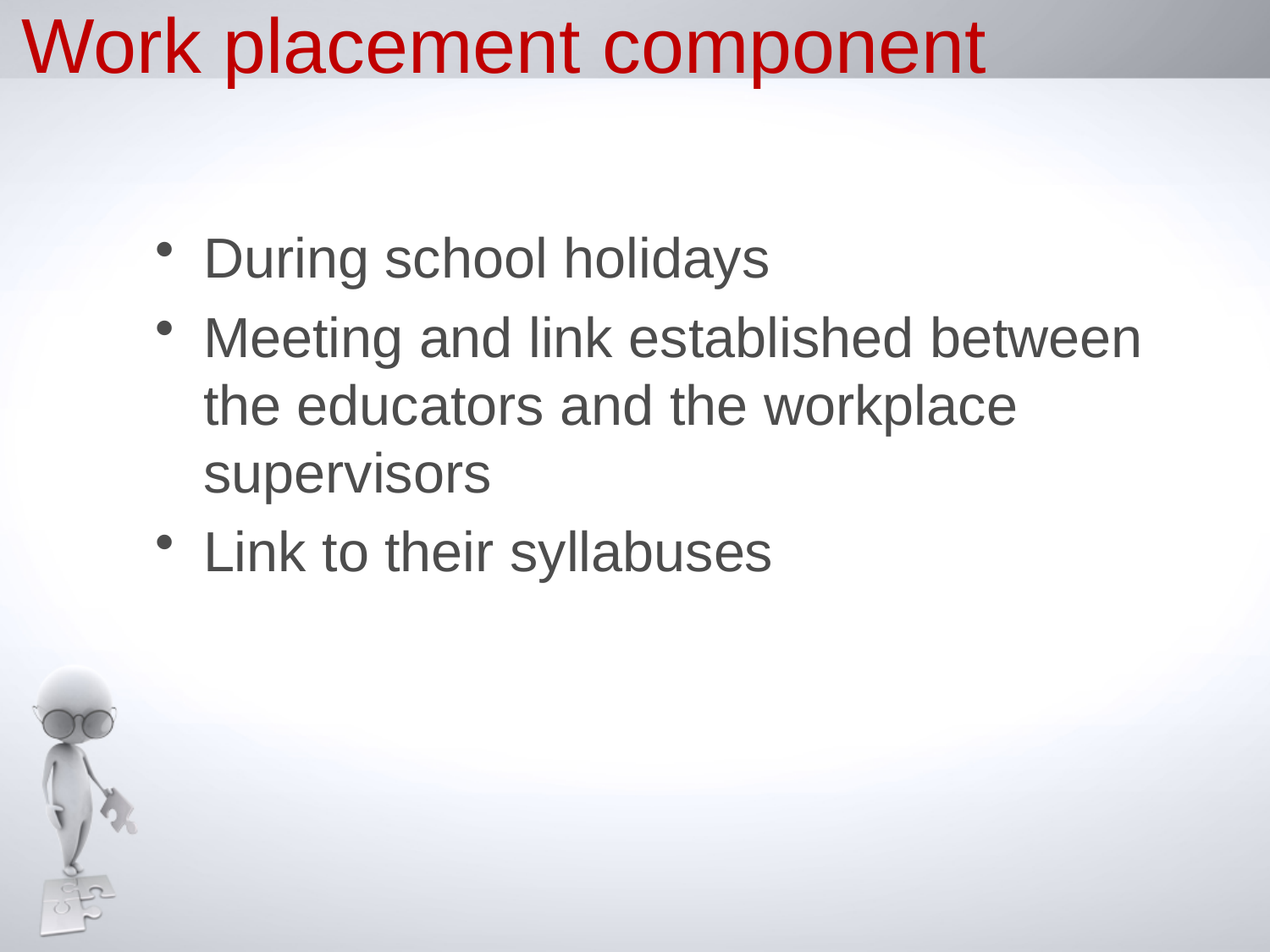

# Work placement component
During school holidays
Meeting and link established between the educators and the workplace supervisors
Link to their syllabuses